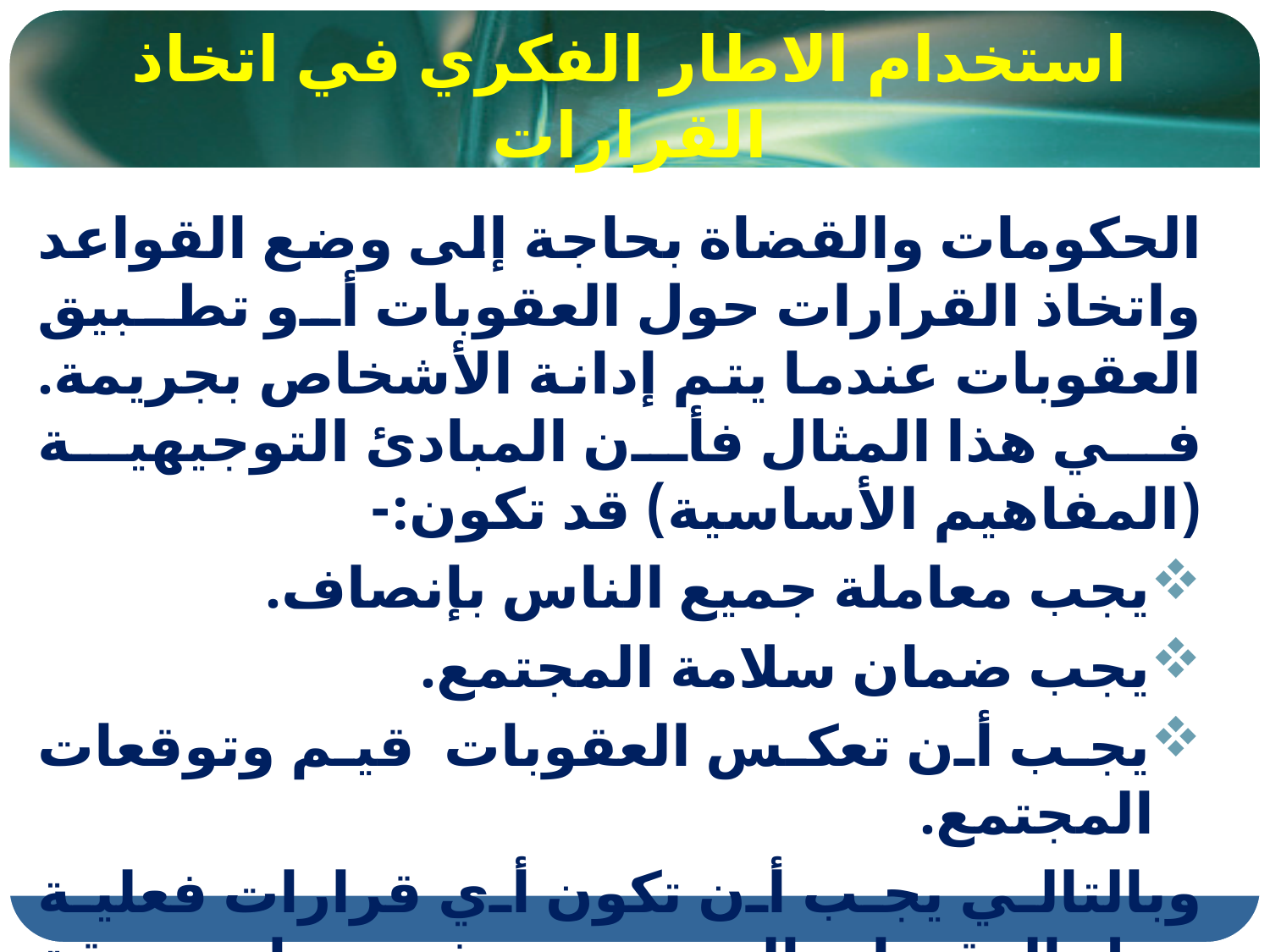

# استخدام الاطار الفكري في اتخاذ القرارات
الحكومات والقضاة بحاجة إلى وضع القواعد واتخاذ القرارات حول العقوبات أو تطبيق العقوبات عندما يتم إدانة الأشخاص بجريمة. في هذا المثال فأن المبادئ التوجيهية (المفاهيم الأساسية) قد تكون:-
يجب معاملة جميع الناس بإنصاف.
يجب ضمان سلامة المجتمع.
يجب أن تعكس العقوبات  قيم وتوقعات المجتمع.
وبالتالي يجب أن تكون أي قرارات فعلية حول العقوبات التي يجب فرضها متسقة لأن عليها اتباع هذه المبادئ التوجيهية.